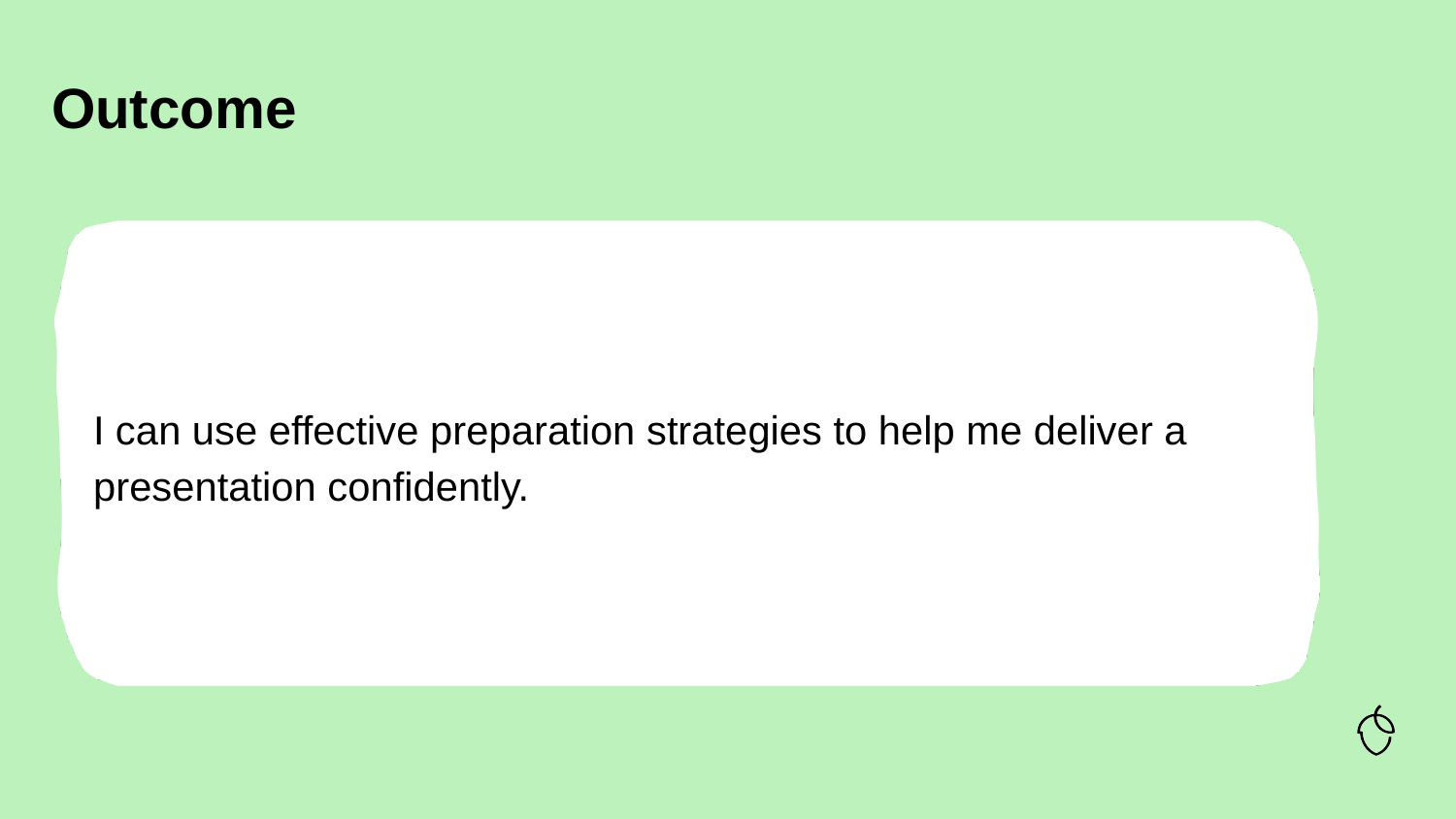

I can use effective preparation strategies to help me deliver a presentation confidently.